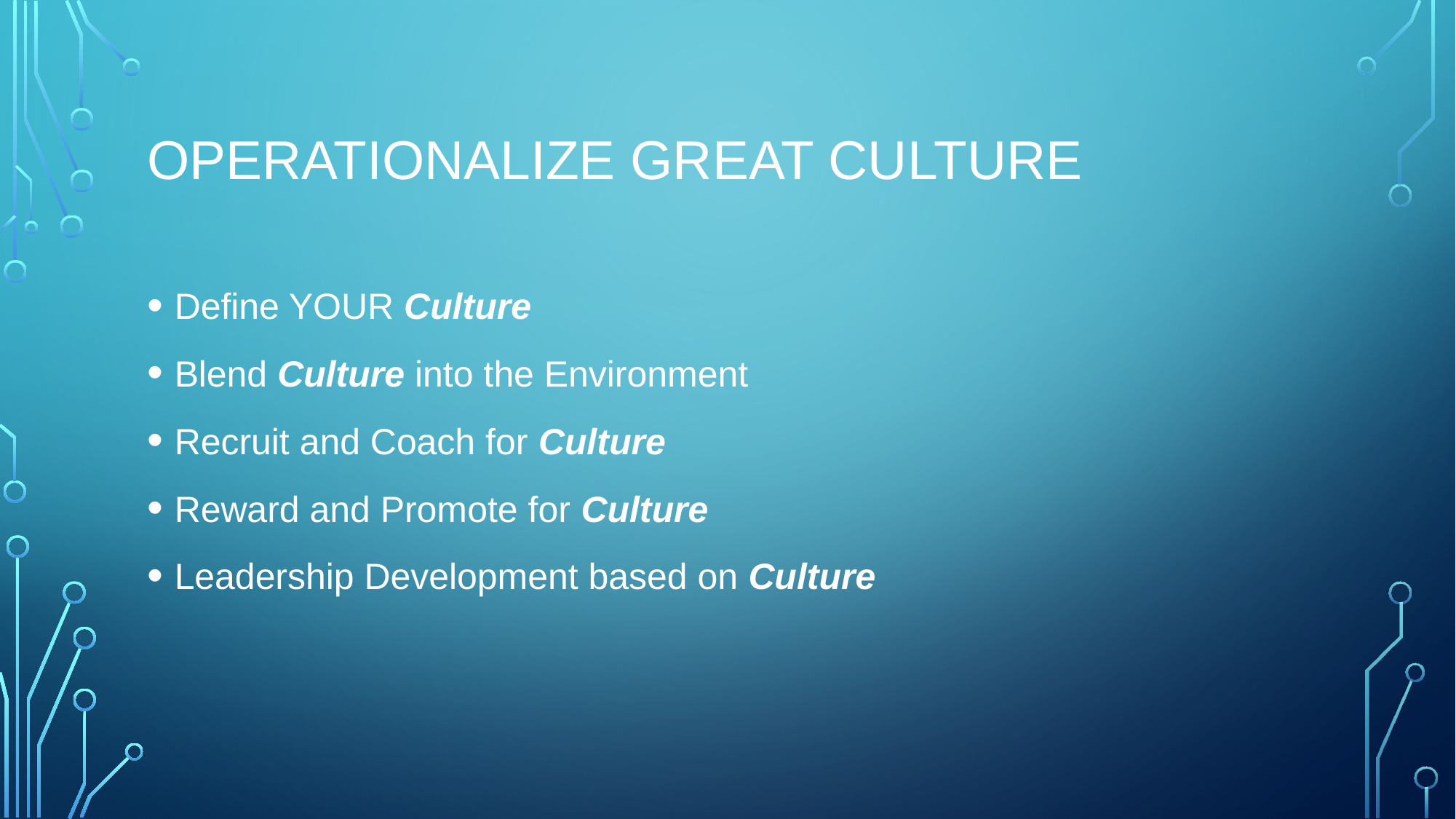

# Operationalize great culture
Define YOUR Culture
Blend Culture into the Environment
Recruit and Coach for Culture
Reward and Promote for Culture
Leadership Development based on Culture